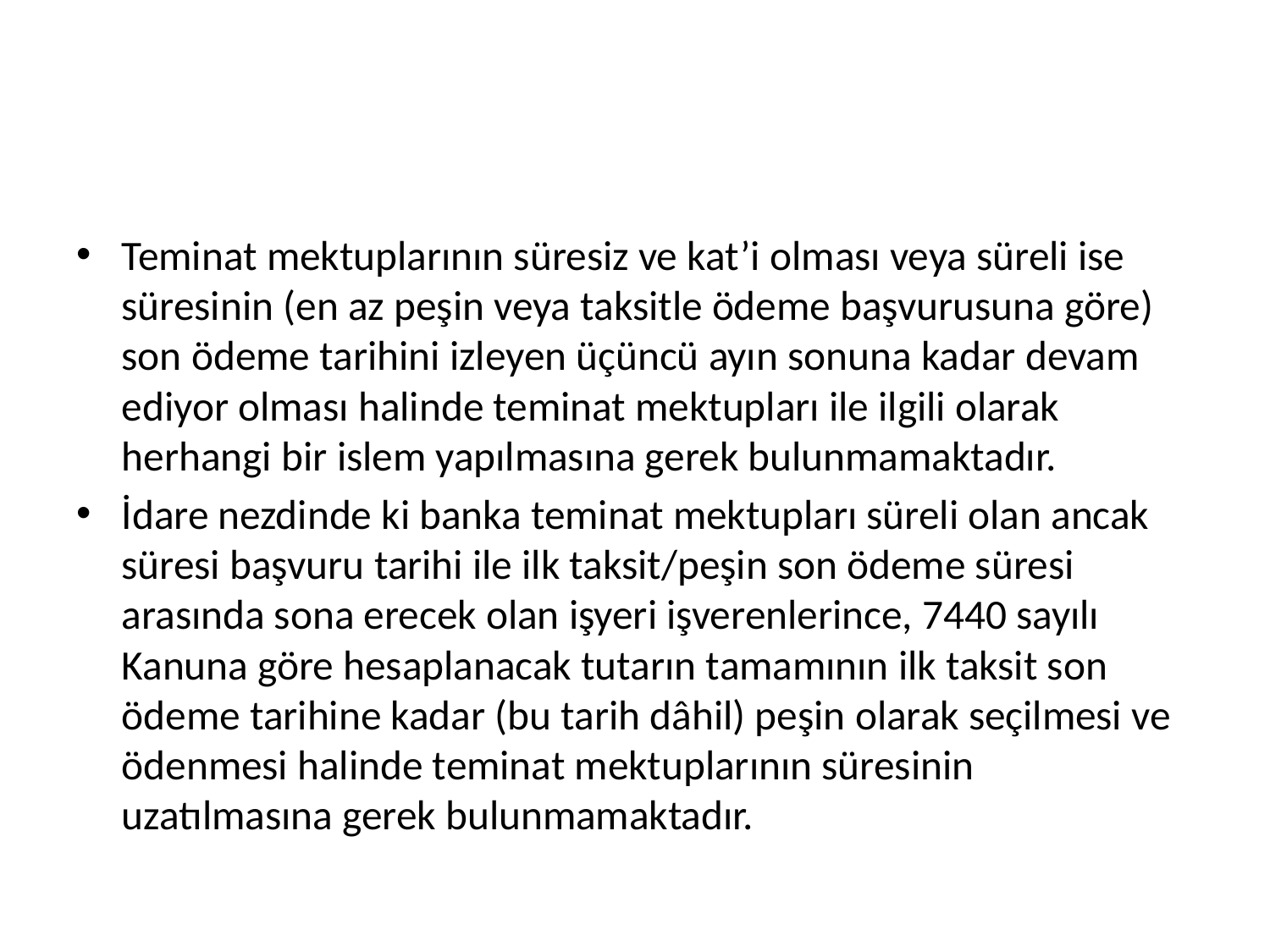

#
Teminat mektuplarının süresiz ve kat’i olması veya süreli ise süresinin (en az peşin veya taksitle ödeme başvurusuna göre) son ödeme tarihini izleyen üçüncü ayın sonuna kadar devam ediyor olması halinde teminat mektupları ile ilgili olarak herhangi bir islem yapılmasına gerek bulunmamaktadır.
İdare nezdinde ki banka teminat mektupları süreli olan ancak süresi başvuru tarihi ile ilk taksit/peşin son ödeme süresi arasında sona erecek olan işyeri işverenlerince, 7440 sayılı Kanuna göre hesaplanacak tutarın tamamının ilk taksit son ödeme tarihine kadar (bu tarih dâhil) peşin olarak seçilmesi ve ödenmesi halinde teminat mektuplarının süresinin uzatılmasına gerek bulunmamaktadır.